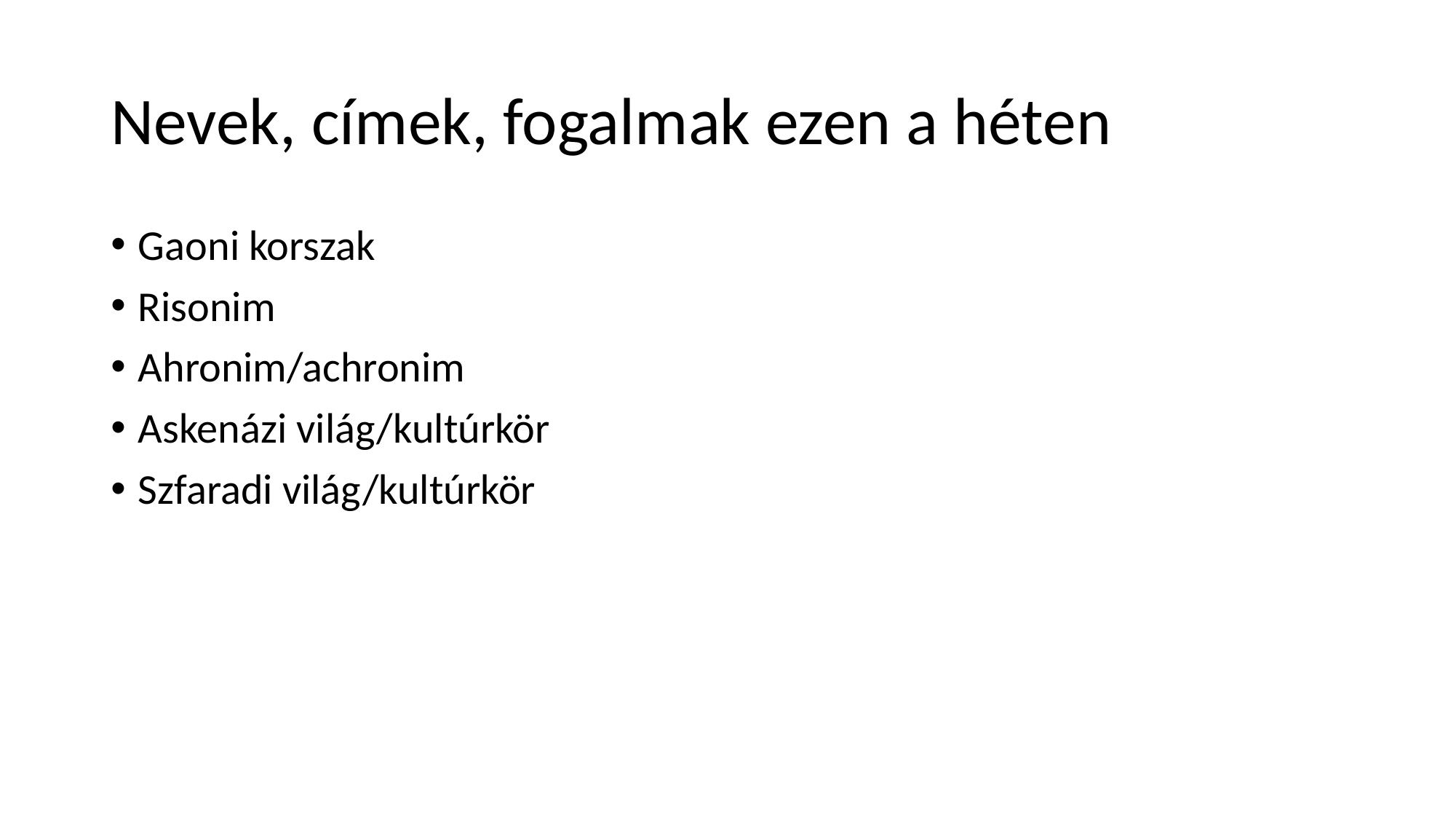

# Nevek, címek, fogalmak ezen a héten
Gaoni korszak
Risonim
Ahronim/achronim
Askenázi világ/kultúrkör
Szfaradi világ/kultúrkör